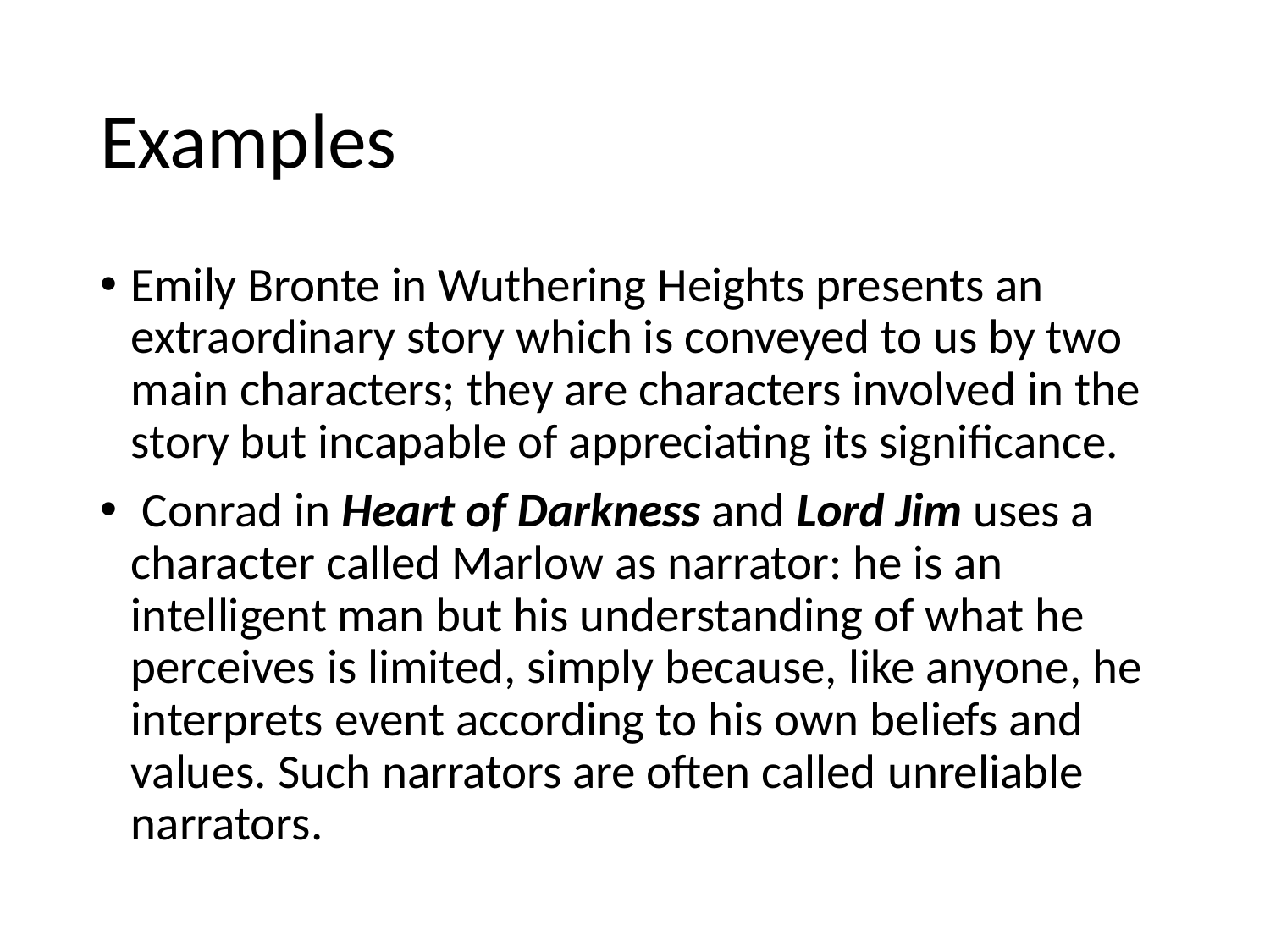

# Examples
Emily Bronte in Wuthering Heights presents an extraordinary story which is conveyed to us by two main characters; they are characters involved in the story but incapable of appreciating its significance.
 Conrad in Heart of Darkness and Lord Jim uses a character called Marlow as narrator: he is an intelligent man but his understanding of what he perceives is limited, simply because, like anyone, he interprets event according to his own beliefs and values. Such narrators are often called unreliable narrators.